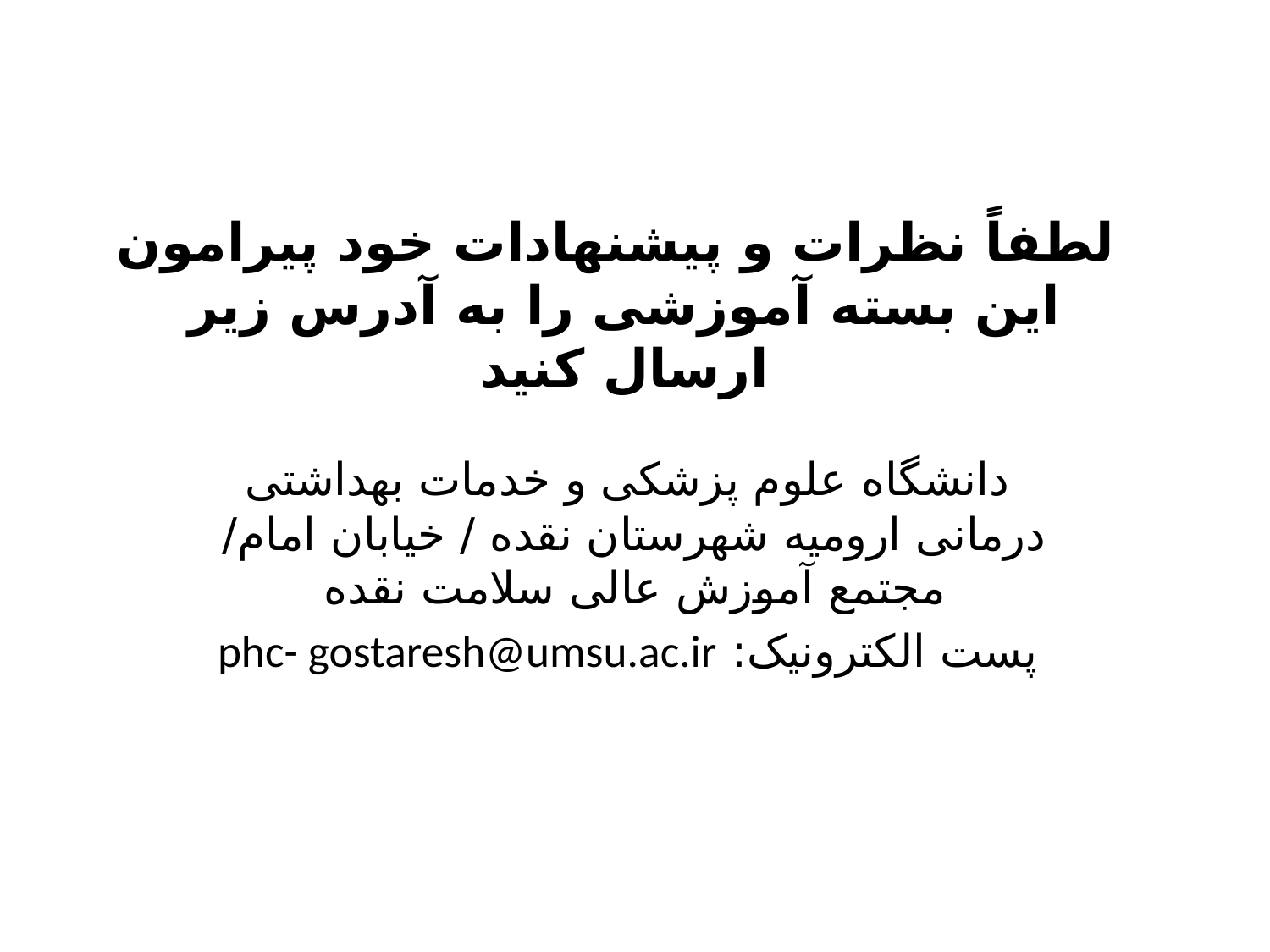

# لطفاً نظرات و پیشنهادات خود پیرامون این بسته آموزشی را به آدرس زیر ارسال کنید
 دانشگاه علوم پزشکی و خدمات بهداشتی درمانی ارومیه شهرستان نقده / خیابان امام/ مجتمع آموزش عالی سلامت نقده
 پست الکترونیک: phc- gostaresh@umsu.ac.ir